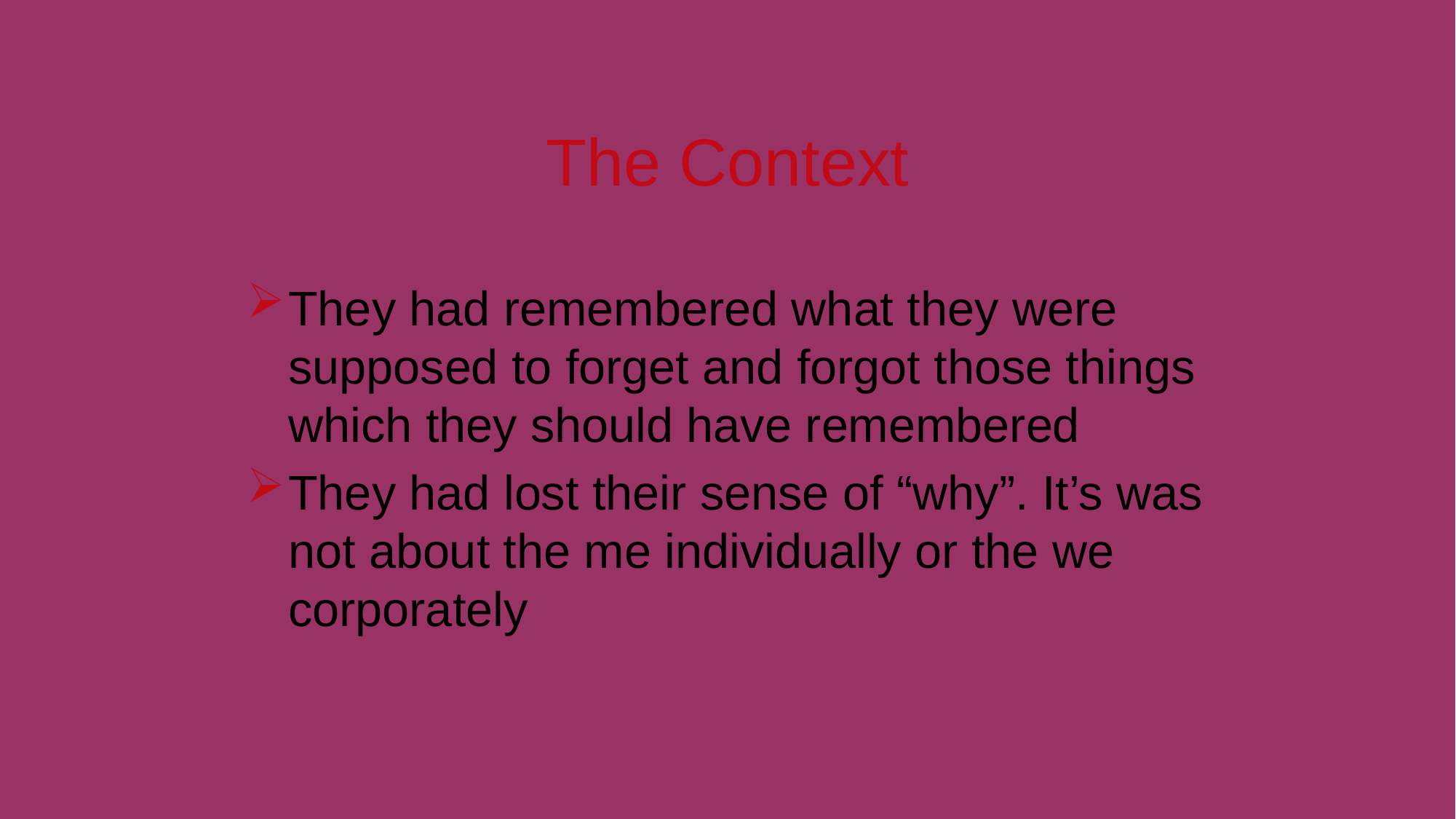

# The Context
They had remembered what they were supposed to forget and forgot those things which they should have remembered
They had lost their sense of “why”. It’s was not about the me individually or the we corporately